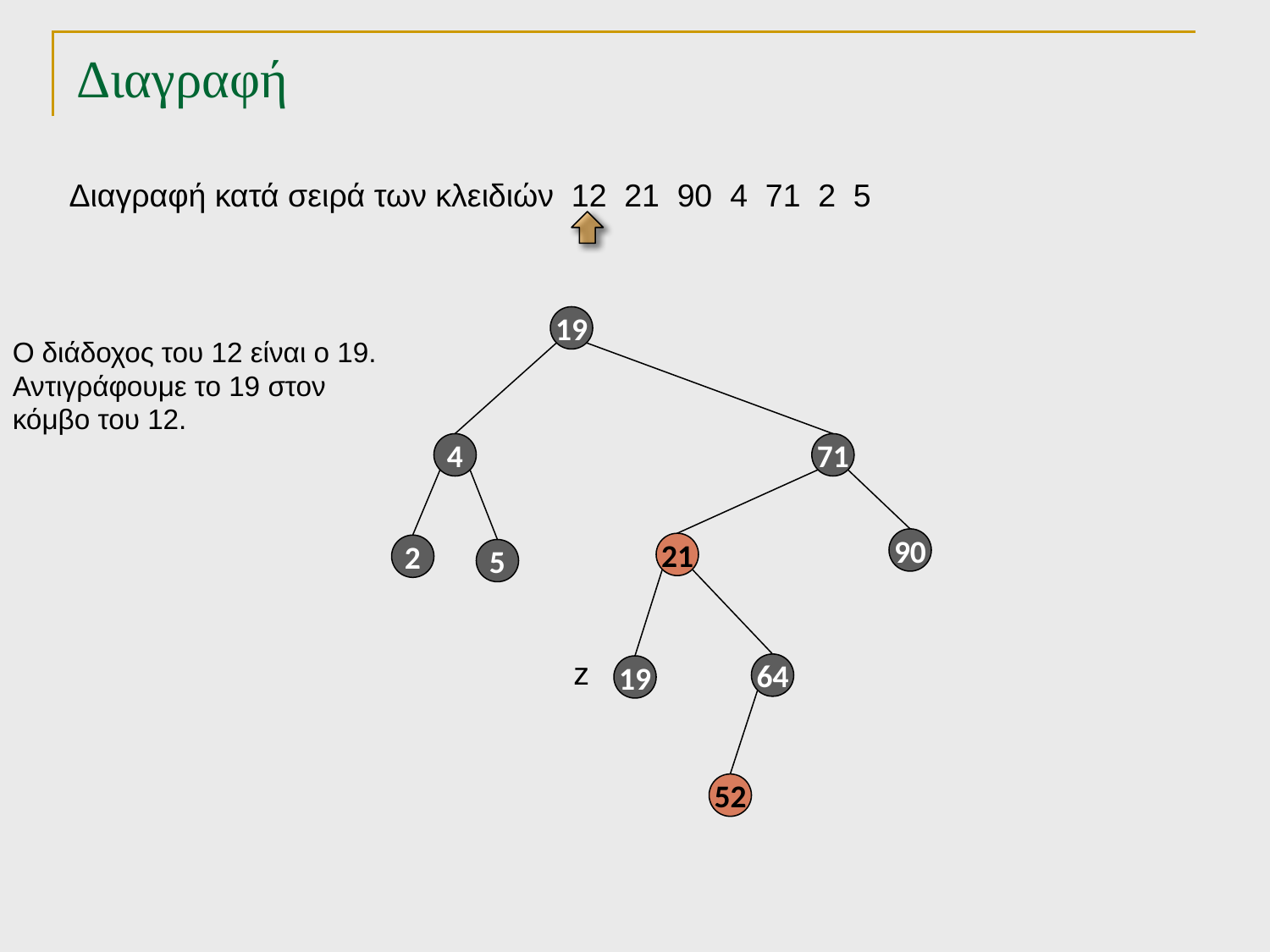

# Διαγραφή
Διαγραφή κατά σειρά των κλειδιών  12  21  90  4  71  2  5

19
Ο διάδοχος του 12 είναι ο 19.
Αντιγράφουμε το 19 στον κόμβο του 12.
4
71
90
21
2
5
z
64
19
52

TexPoint fonts used in EMF.
Read the TexPoint manual before you delete this box.: AAAAA